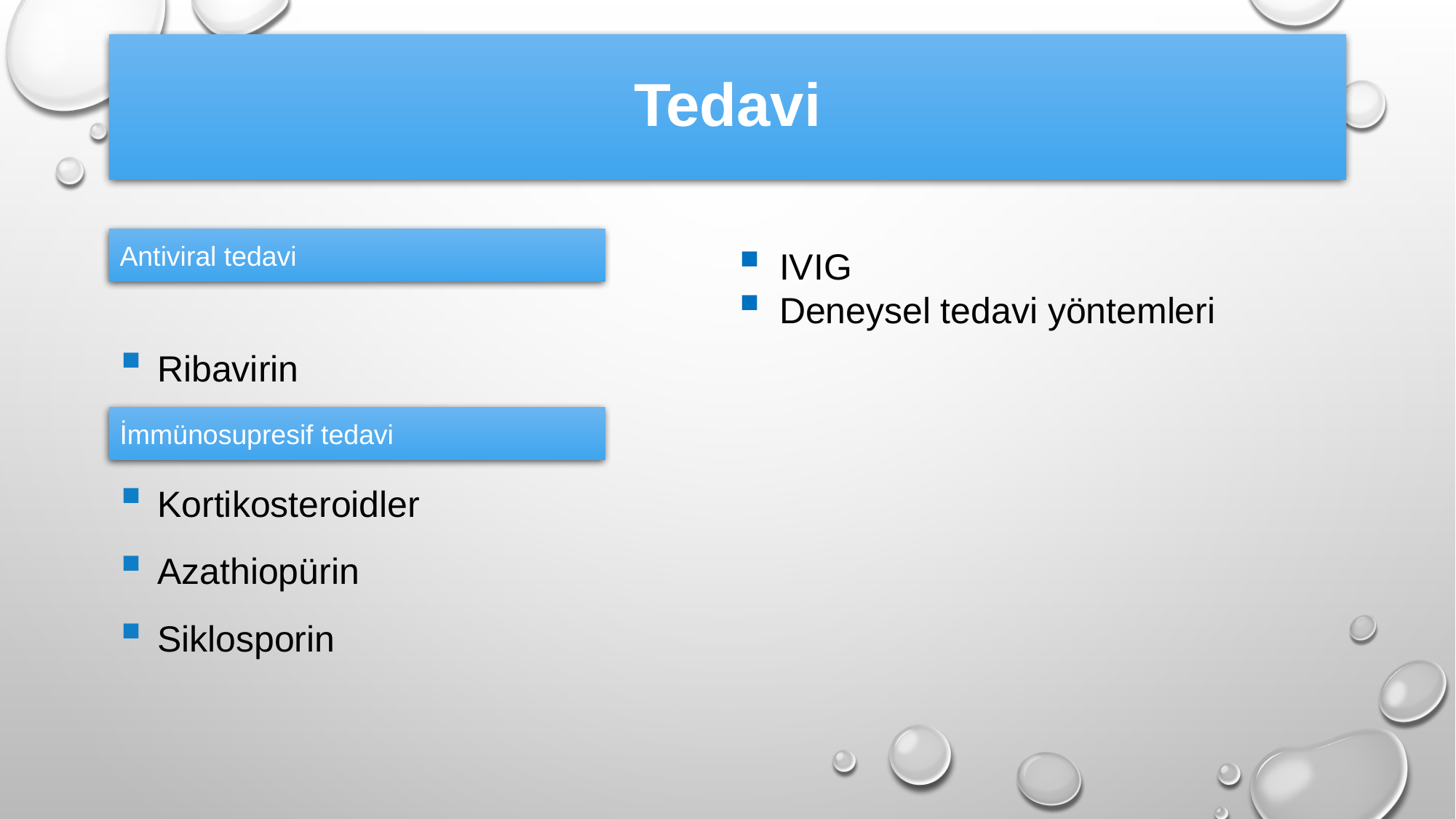

# Tedavi
Antiviral tedavi
IVIG
Deneysel tedavi yöntemleri

 Ribavirin

 Kortikosteroidler
 Azathiopürin
 Siklosporin

İmmünosupresif tedavi